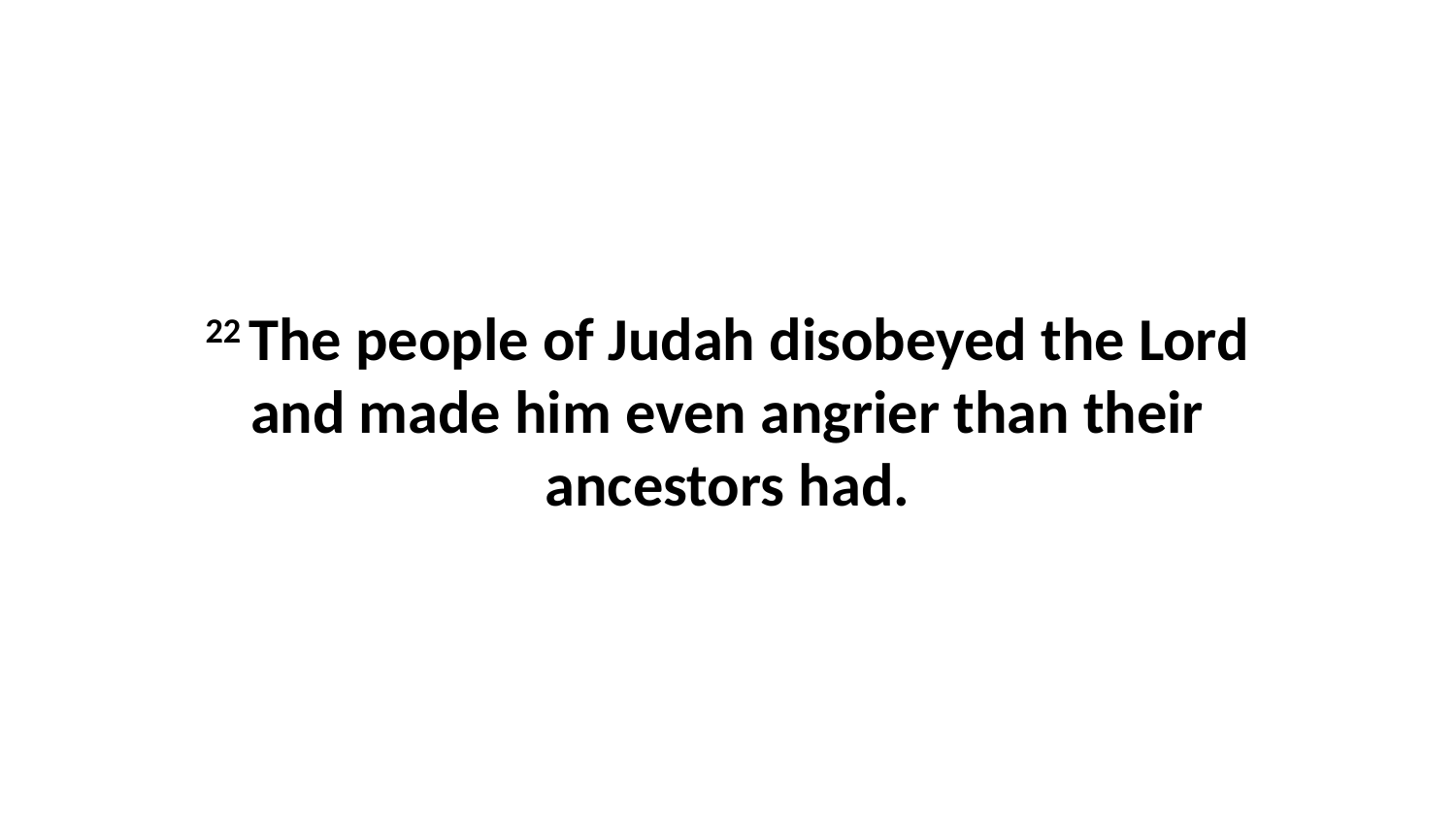

22 The people of Judah disobeyed the Lord and made him even angrier than their ancestors had.